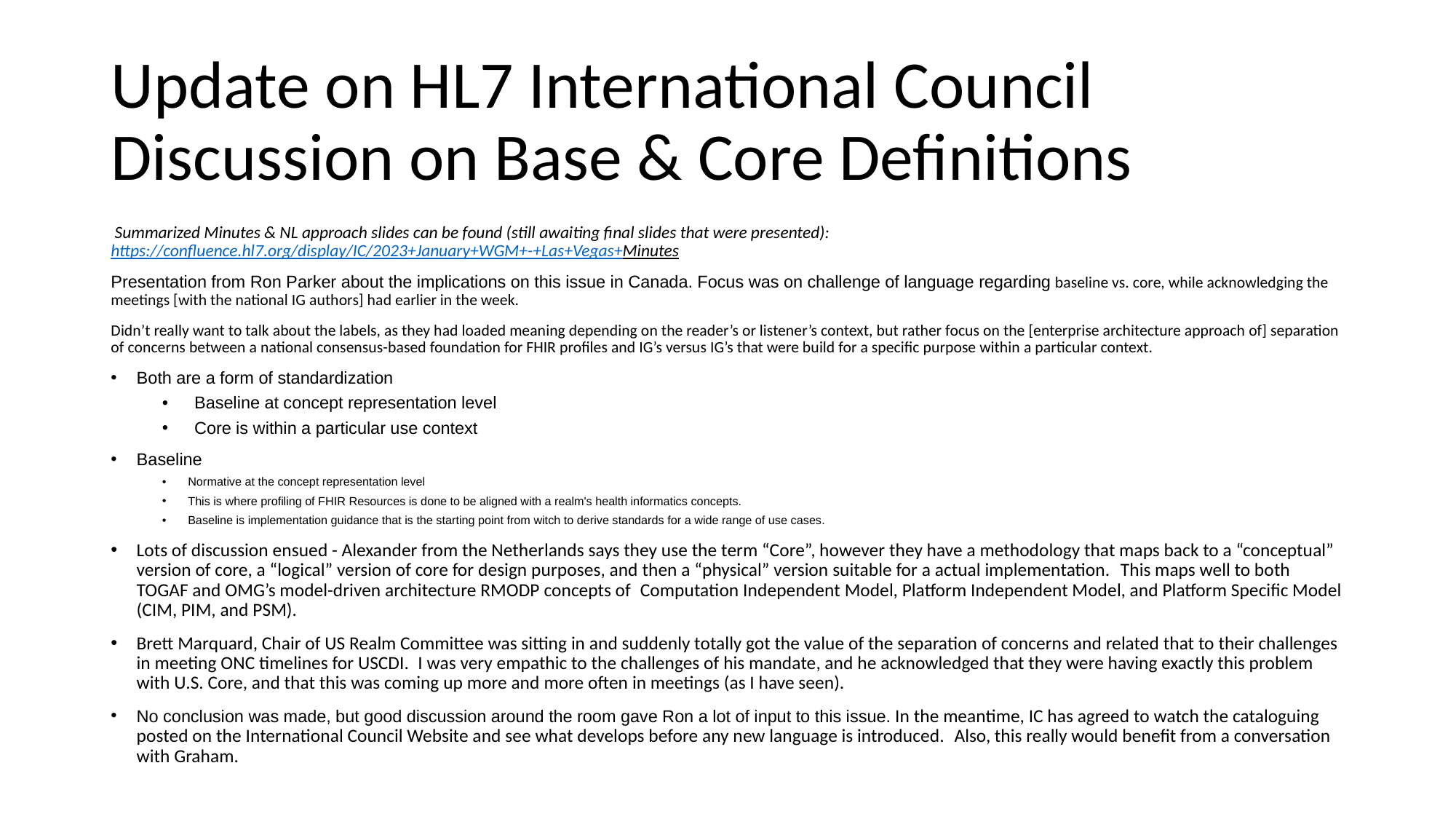

# Update on HL7 International Council Discussion on Base & Core Definitions
 Summarized Minutes & NL approach slides can be found (still awaiting final slides that were presented): https://confluence.hl7.org/display/IC/2023+January+WGM+-+Las+Vegas+Minutes
Presentation from Ron Parker about the implications on this issue in Canada. Focus was on challenge of language regarding baseline vs. core, while acknowledging the meetings [with the national IG authors] had earlier in the week.
Didn’t really want to talk about the labels, as they had loaded meaning depending on the reader’s or listener’s context, but rather focus on the [enterprise architecture approach of] separation of concerns between a national consensus-based foundation for FHIR profiles and IG’s versus IG’s that were build for a specific purpose within a particular context.
Both are a form of standardization
Baseline at concept representation level
Core is within a particular use context
Baseline
Normative at the concept representation level
This is where profiling of FHIR Resources is done to be aligned with a realm's health informatics concepts.
Baseline is implementation guidance that is the starting point from witch to derive standards for a wide range of use cases.
Lots of discussion ensued - Alexander from the Netherlands says they use the term “Core”, however they have a methodology that maps back to a “conceptual” version of core, a “logical” version of core for design purposes, and then a “physical” version suitable for a actual implementation.  This maps well to both TOGAF and OMG’s model-driven architecture RMODP concepts of  Computation Independent Model, Platform Independent Model, and Platform Specific Model (CIM, PIM, and PSM).
Brett Marquard, Chair of US Realm Committee was sitting in and suddenly totally got the value of the separation of concerns and related that to their challenges in meeting ONC timelines for USCDI.  I was very empathic to the challenges of his mandate, and he acknowledged that they were having exactly this problem with U.S. Core, and that this was coming up more and more often in meetings (as I have seen).
No conclusion was made, but good discussion around the room gave Ron a lot of input to this issue. In the meantime, IC has agreed to watch the cataloguing posted on the International Council Website and see what develops before any new language is introduced.  Also, this really would benefit from a conversation with Graham.